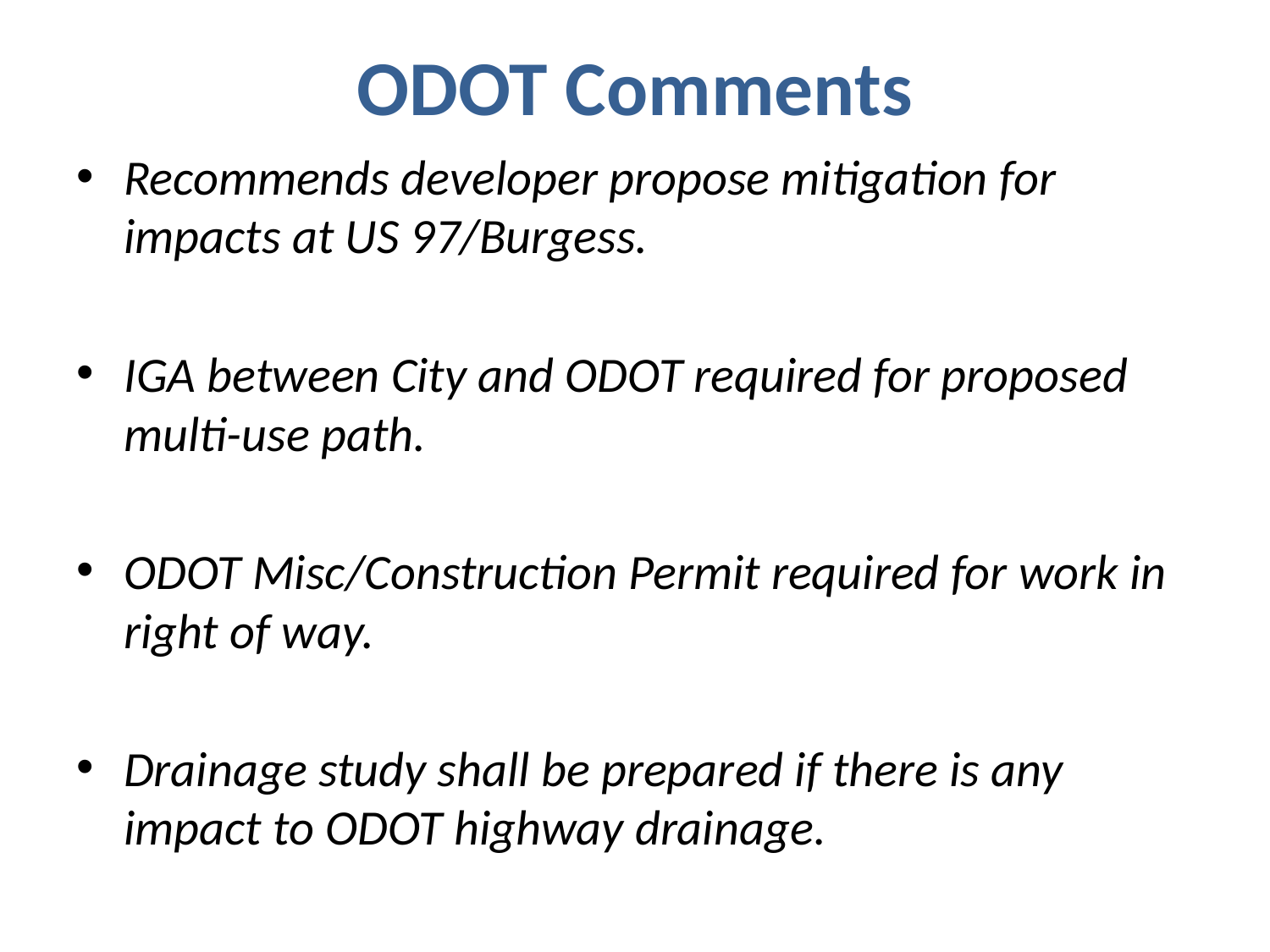

# ODOT Comments
Recommends developer propose mitigation for impacts at US 97/Burgess.

IGA between City and ODOT required for proposed multi-use path.

ODOT Misc/Construction Permit required for work in right of way.

Drainage study shall be prepared if there is any impact to ODOT highway drainage.